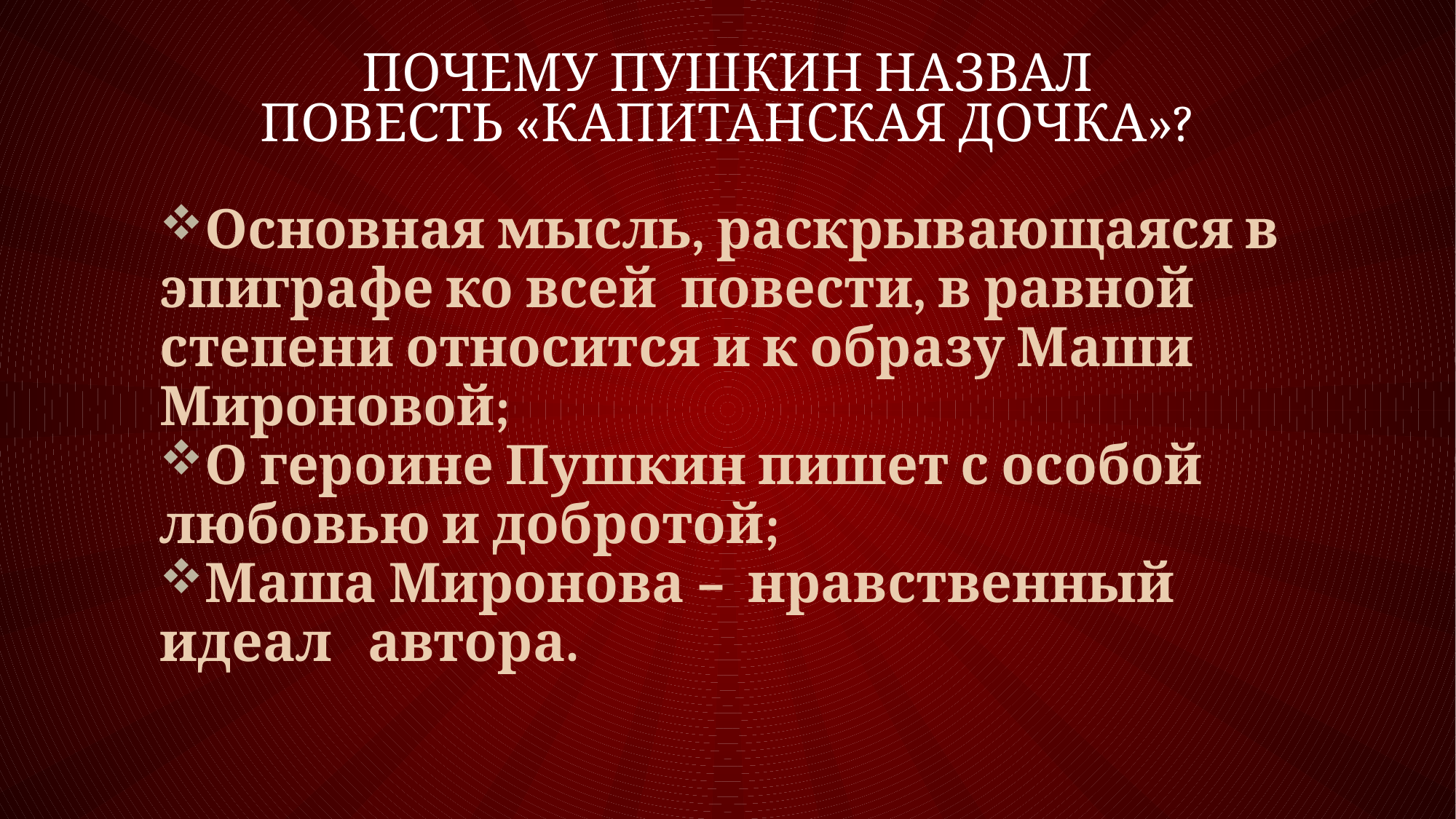

Почему Пушкин назвал повесть «Капитанская дочка»?
Основная мысль, раскрывающаяся в эпиграфе ко всей  повести, в равной степени относится и к образу Маши Мироновой;
О героине Пушкин пишет с особой любовью и добротой;
Маша Миронова –  нравственный идеал   автора.